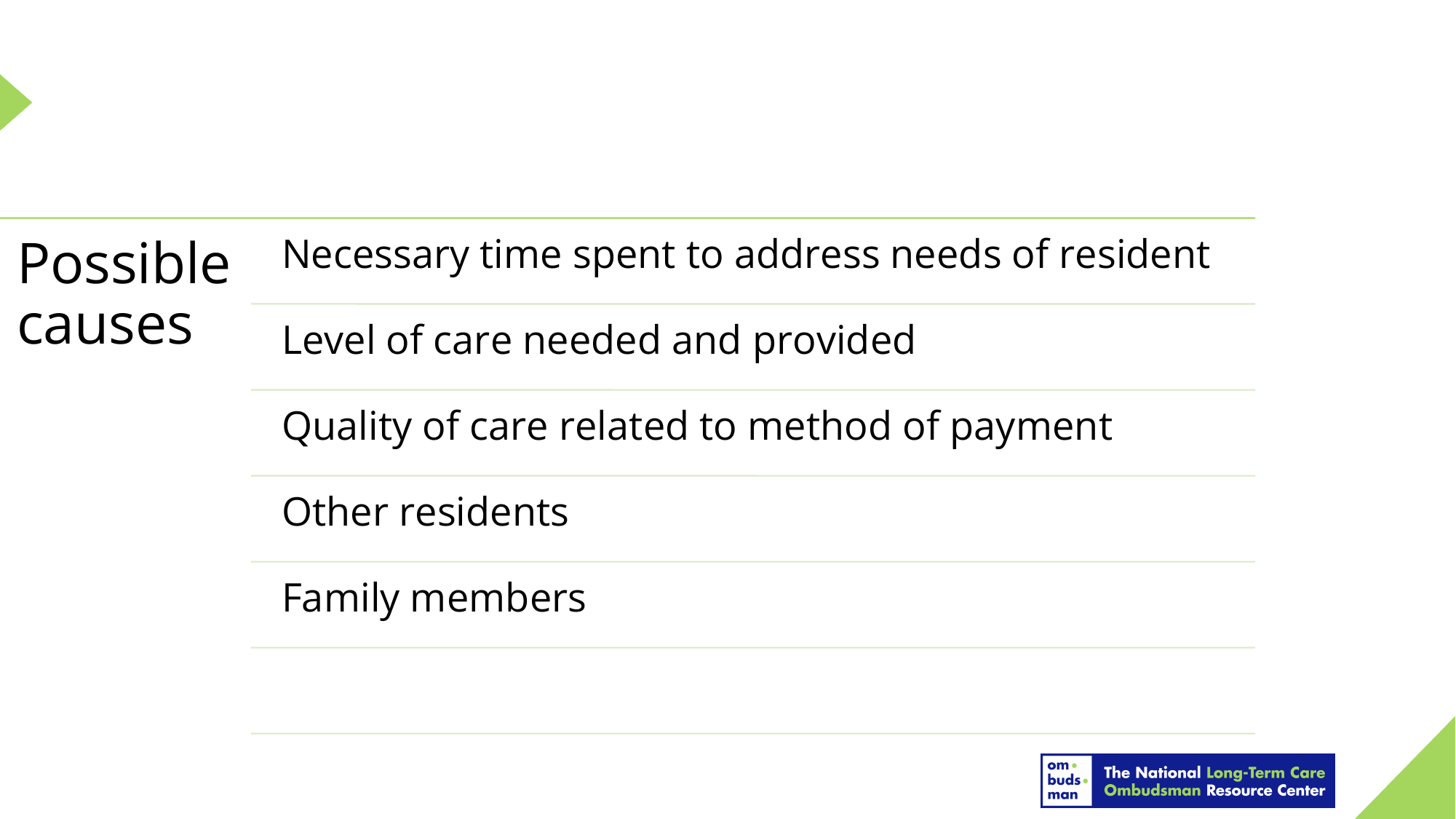

Possible causes
Necessary time spent to address needs of resident
Level of care needed and provided
Quality of care related to method of payment
Other residents
Family members